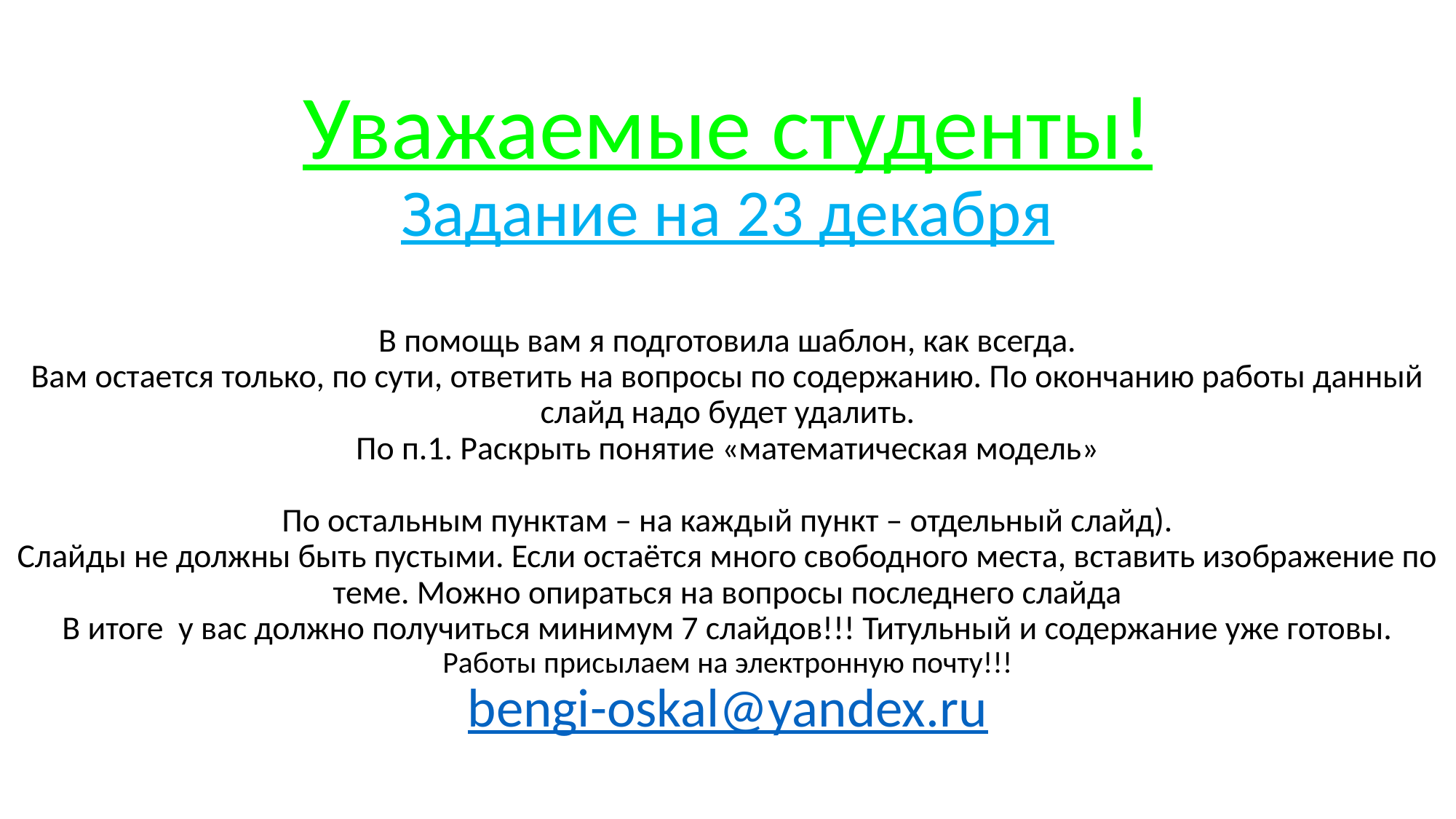

# Уважаемые студенты! Задание на 23 декабря В помощь вам я подготовила шаблон, как всегда. Вам остается только, по сути, ответить на вопросы по содержанию. По окончанию работы данный слайд надо будет удалить. По п.1. Раскрыть понятие «математическая модель» По остальным пунктам – на каждый пункт – отдельный слайд). Слайды не должны быть пустыми. Если остаётся много свободного места, вставить изображение по теме. Можно опираться на вопросы последнего слайда В итоге  у вас должно получиться минимум 7 слайдов!!! Титульный и содержание уже готовы. Работы присылаем на электронную почту!!! bengi-oskal@yandex.ru